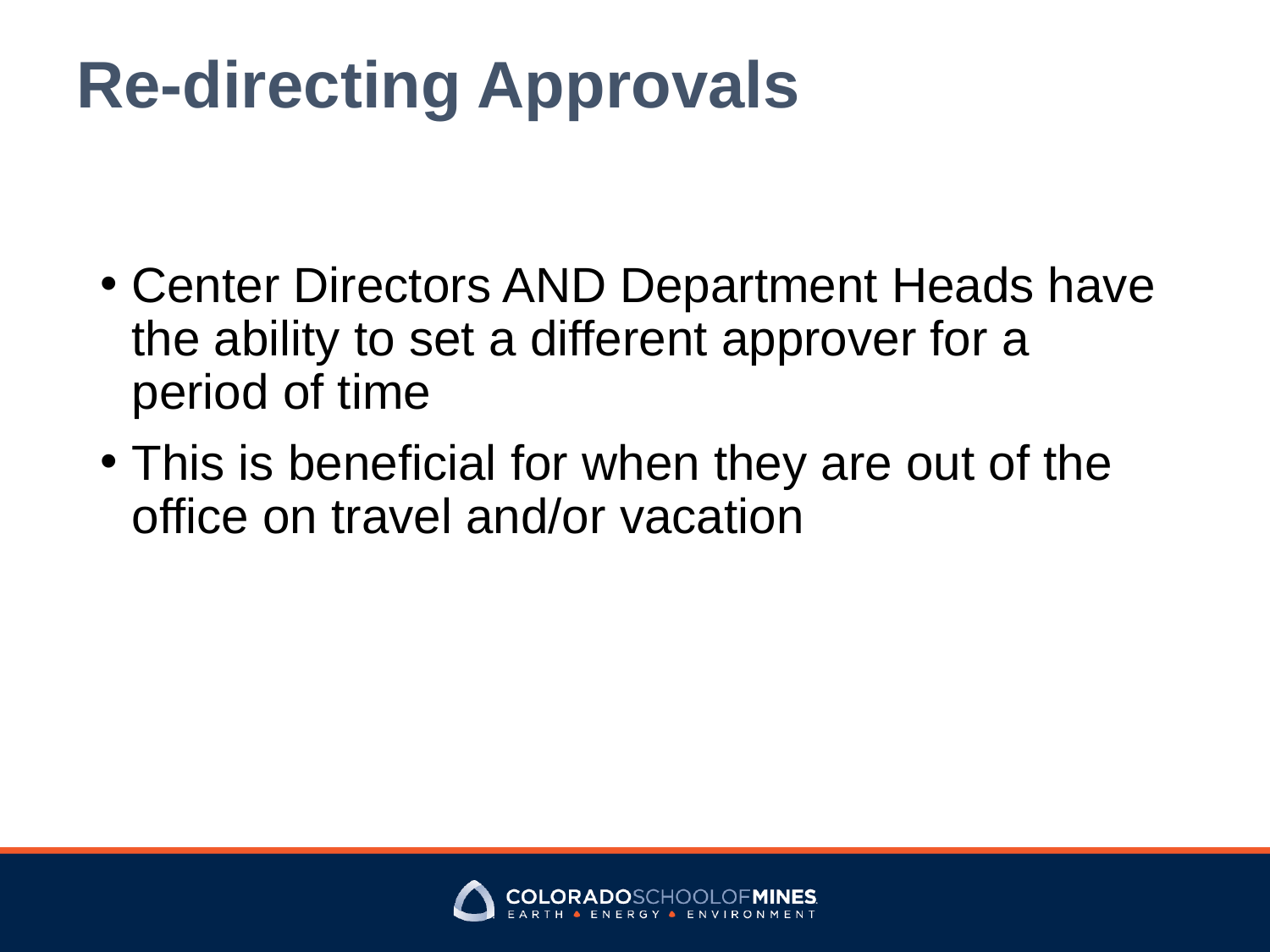

# Re-directing Approvals
Center Directors AND Department Heads have the ability to set a different approver for a period of time
This is beneficial for when they are out of the office on travel and/or vacation